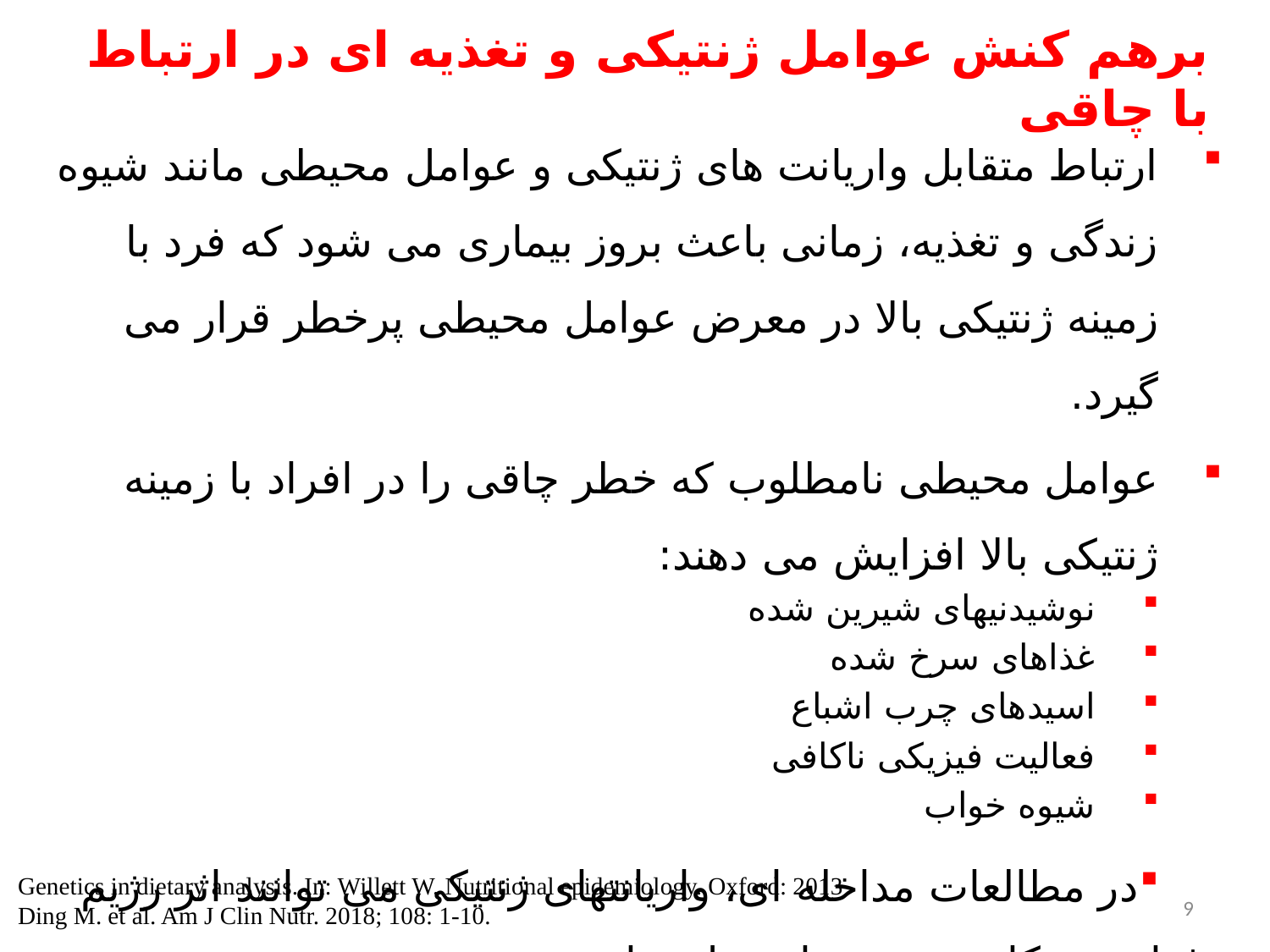

برهم کنش عوامل ژنتیکی و تغذیه ای در ارتباط با چاقی

ارتباط متقابل واریانت های ژنتیکی و عوامل محیطی مانند شیوه زندگی و تغذیه، زمانی باعث بروز بیماری می شود که فرد با زمینه ژنتیکی بالا در معرض عوامل محیطی پرخطر قرار می گیرد.
عوامل محیطی نامطلوب که خطر چاقی را در افراد با زمینه ژنتیکی بالا افزایش می دهند:
نوشیدنیهای شیرین شده
غذاهای سرخ شده
اسیدهای چرب اشباع
فعالیت فیزیکی ناکافی
شیوه خواب
در مطالعات مداخله ای، واریانتهای ژنتیکی می توانند اثر رژیم غذایی بر کاهش وزن را تعدیل نمایند.
Genetics in dietary analysis. In: Willett W. Nutritional epidemiology. Oxford: 2013
Ding M. et al. Am J Clin Nutr. 2018; 108: 1-10.
9